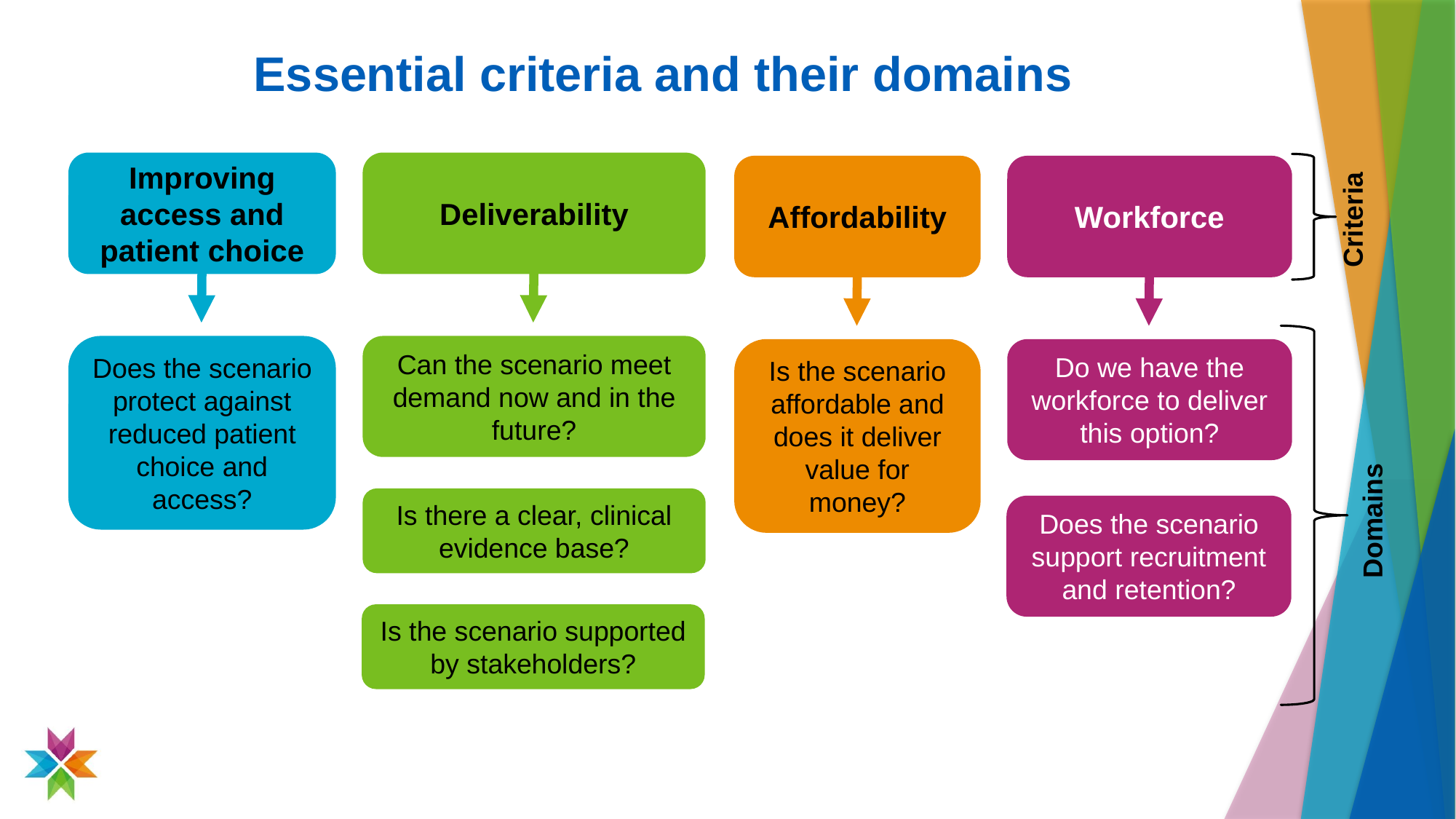

# Essential criteria and their domains
Improving access and patient choice
Deliverability

Affordability
Workforce
Criteria

Does the scenario protect against reduced patient choice and access?
Can the scenario meet demand now and in the future?
Is the scenario affordable and does it deliver value for money?
Do we have the workforce to deliver this option?
Is there a clear, clinical evidence base?
Does the scenario support recruitment and retention?
Domains
Is the scenario supported by stakeholders?